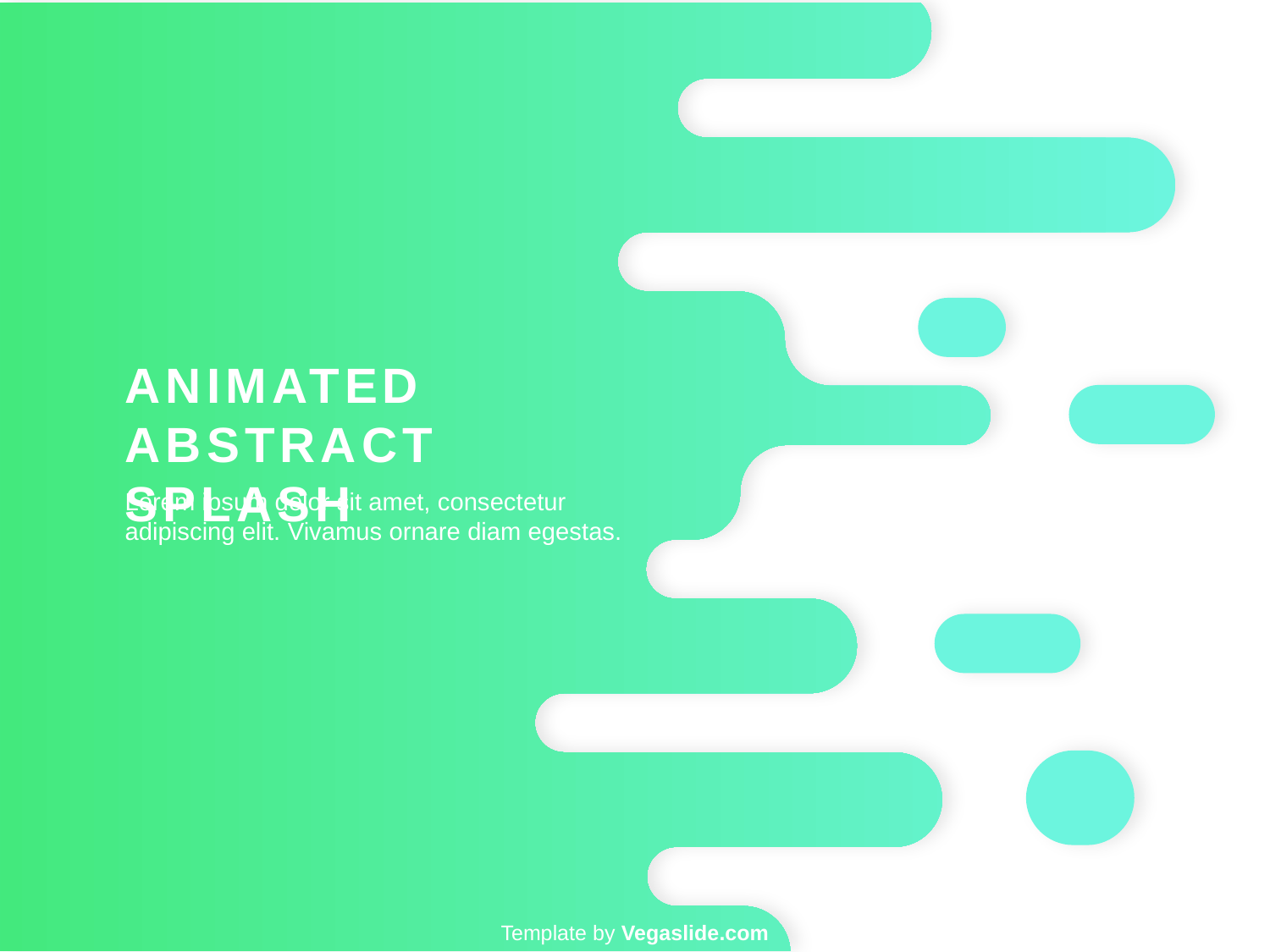

ANIMATED
ABSTRACT SPLASH

Lorem ipsum dolor sit amet, consectetur adipiscing elit. Vivamus ornare diam egestas.

Template by Vegaslide.com